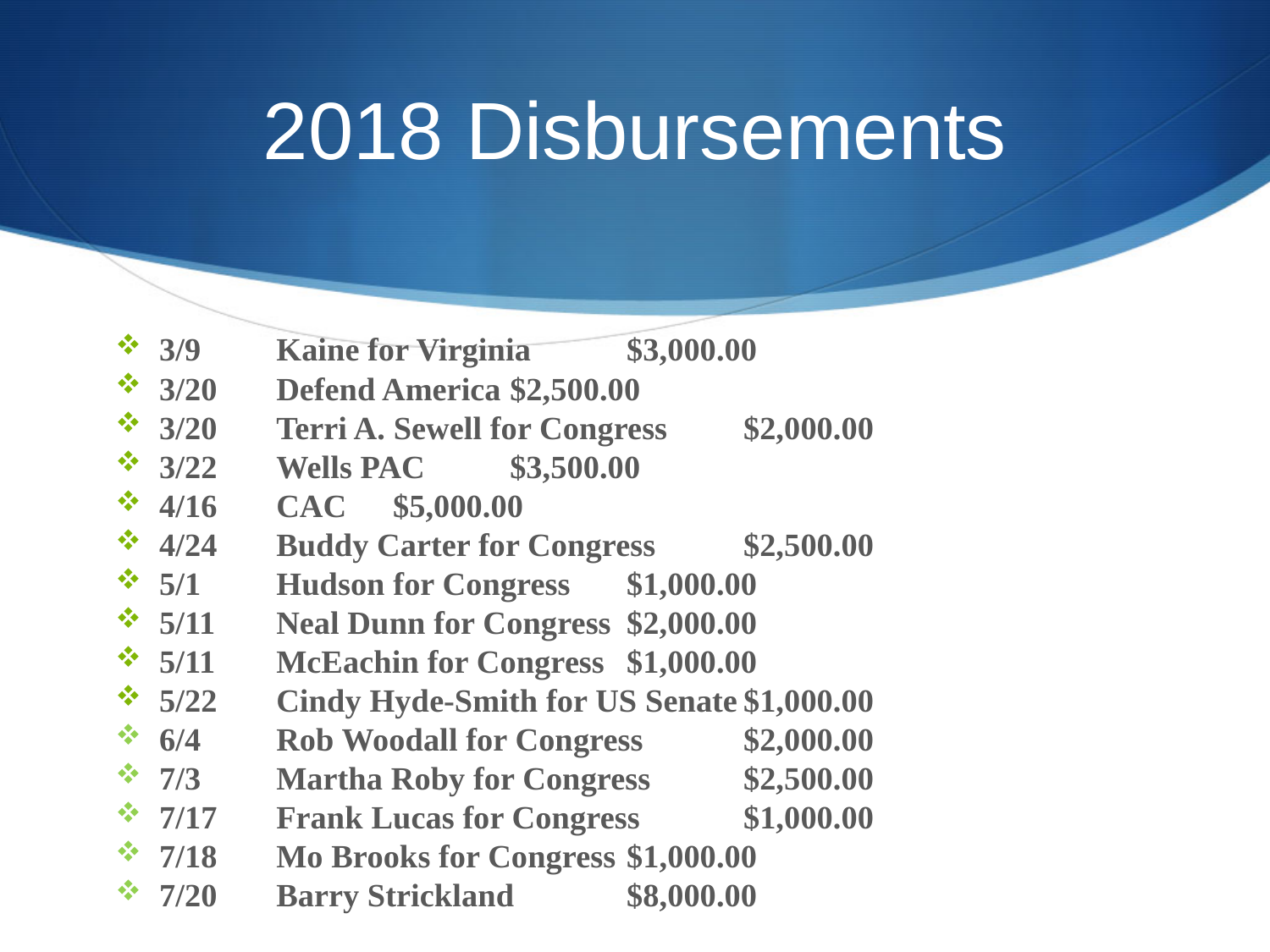

# 2018 Disbursements
3/9		Kaine for Virginia		$3,000.00
3/20		Defend America			$2,500.00
3/20		Terri A. Sewell for Congress	$2,000.00
3/22		Wells PAC			$3,500.00
4/16		CAC				$5,000.00
4/24		Buddy Carter for Congress	$2,500.00
5/1		Hudson for Congress		$1,000.00
5/11		Neal Dunn for Congress		$2,000.00
5/11		McEachin for Congress		$1,000.00
5/22		Cindy Hyde-Smith for US Senate	$1,000.00
6/4		Rob Woodall for Congress	$2,000.00
7/3		Martha Roby for Congress	$2,500.00
7/17		Frank Lucas for Congress	$1,000.00
7/18		Mo Brooks for Congress		$1,000.00
7/20		Barry Strickland		$8,000.00